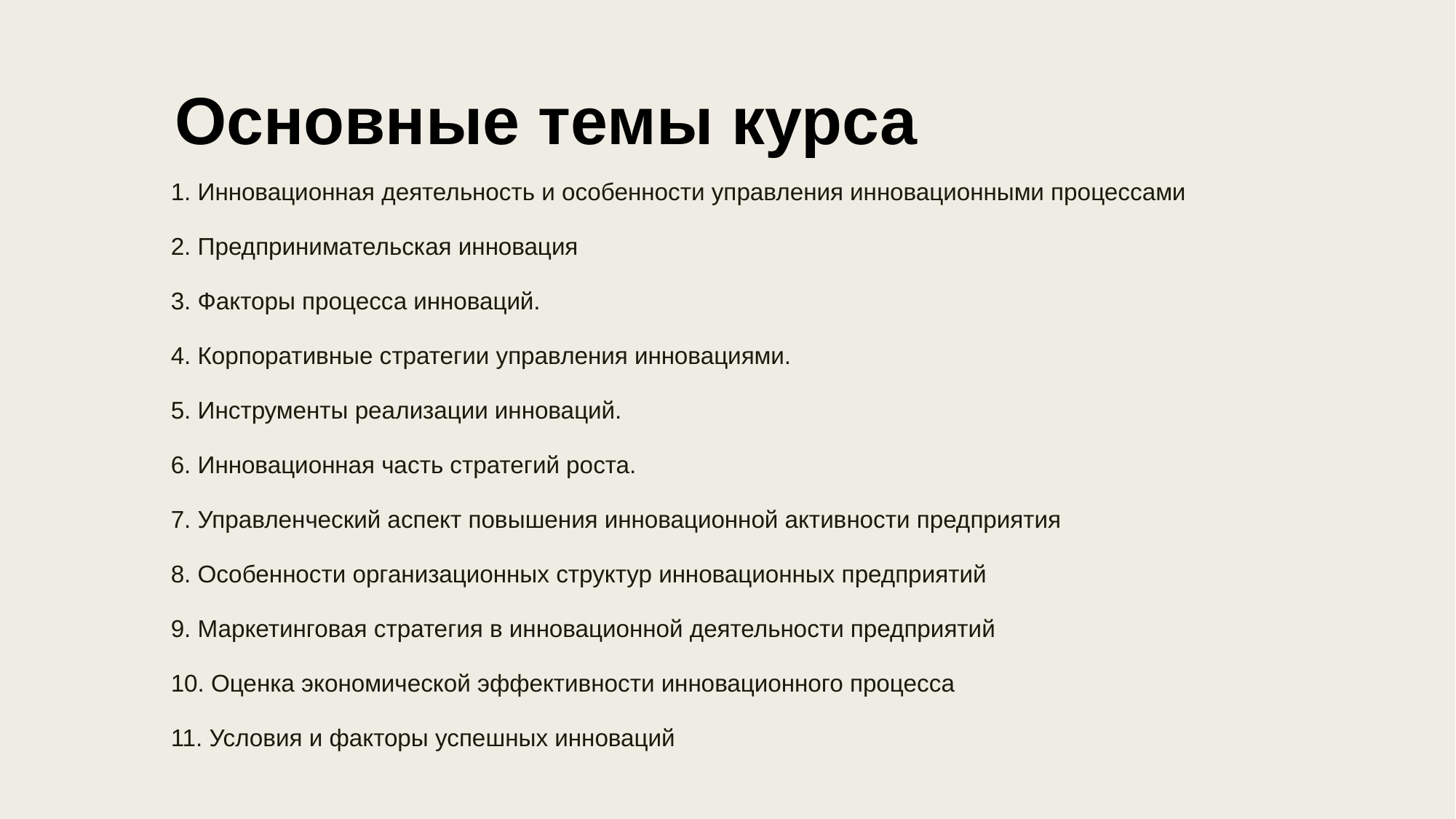

# Основные темы курса
1. Инновационная деятельность и особенности управления инновационными процессами
2. Предпринимательская инновация
3. Факторы процесса инноваций.
4. Корпоративные стратегии управления инновациями.
5. Инструменты реализации инноваций.
6. Инновационная часть стратегий роста.
7. Управленческий аспект повышения инновационной активности предприятия
8. Особенности организационных структур инновационных предприятий
9. Маркетинговая стратегия в инновационной деятельности предприятий
10. Оценка экономической эффективности инновационного процесса
11. Условия и факторы успешных инноваций